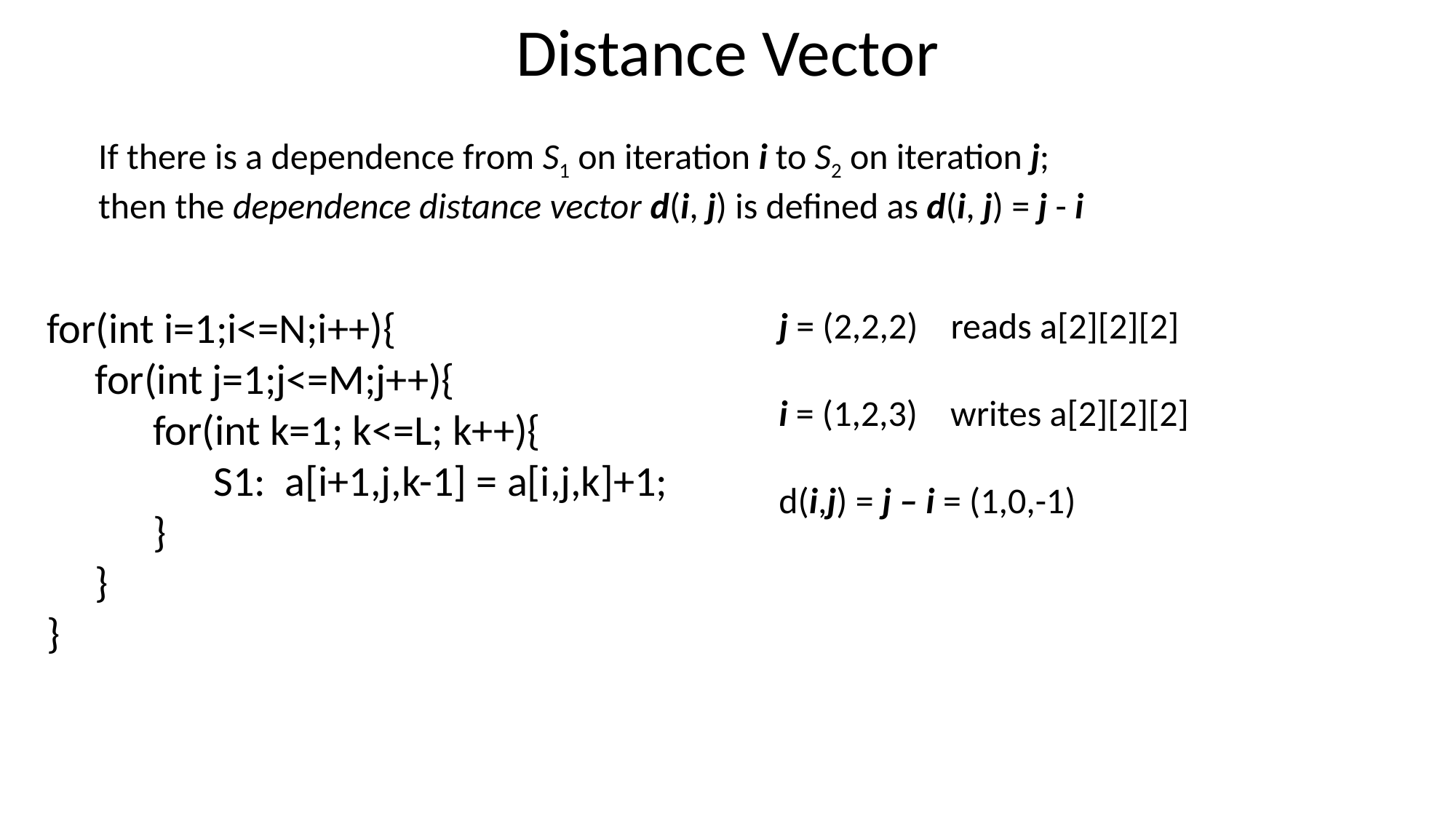

# Distance Vector
If there is a dependence from S1 on iteration i to S2 on iteration j;
then the dependence distance vector d(i, j) is defined as d(i, j) = j - i
for(int i=1;i<=N;i++){
     for(int j=1;j<=M;j++){
           for(int k=1; k<=L; k++){
	      S1:  a[i+1,j,k-1] = a[i,j,k]+1;
           }
     }
}
j = (2,2,2)    reads a[2][2][2]

i = (1,2,3)    writes a[2][2][2]

d(i,j) = j – i = (1,0,-1)